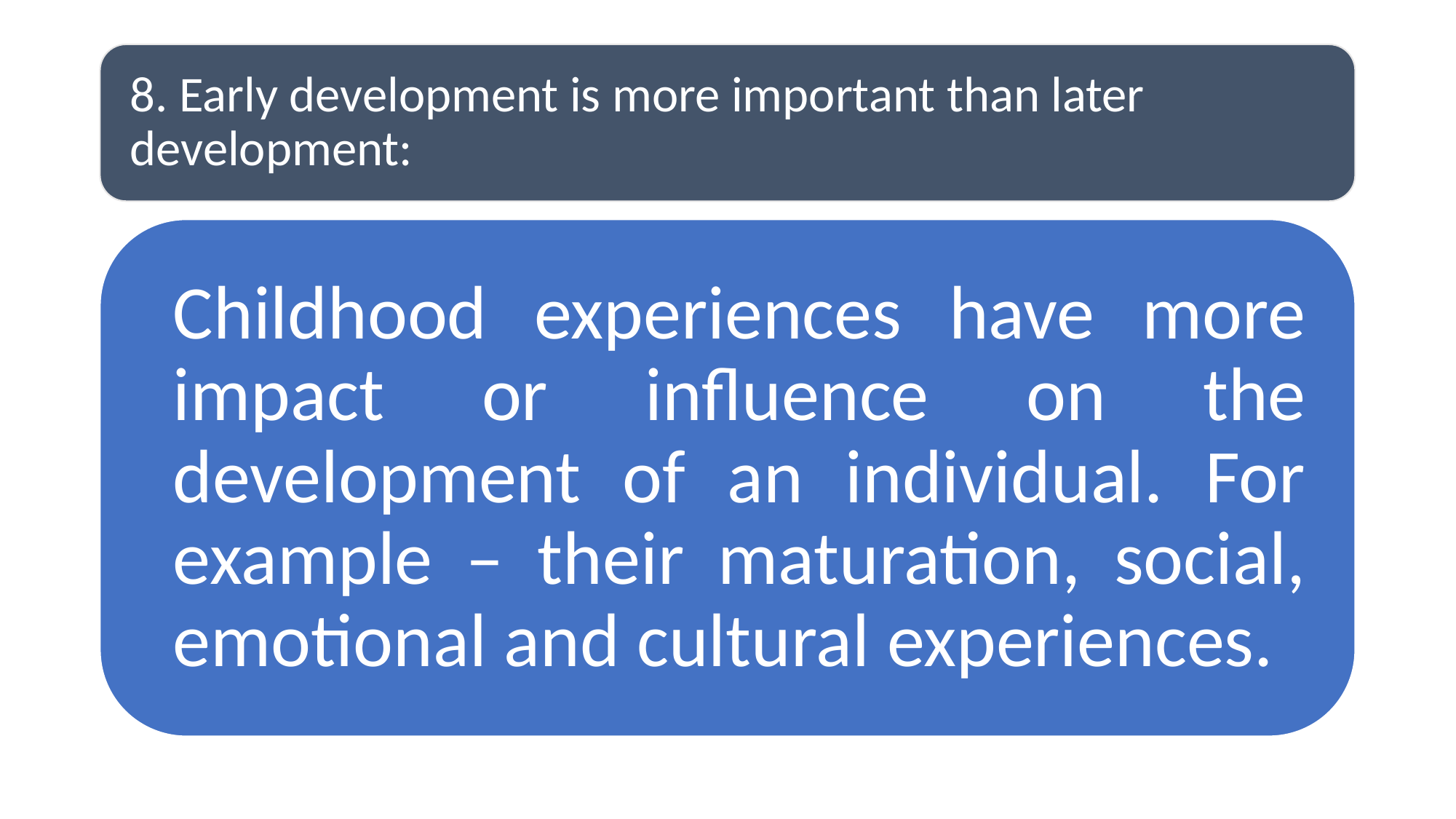

8. Early development is more important than later development:
Childhood experiences have more impact or influence on the development of an individual. For example – their maturation, social, emotional and cultural experiences.